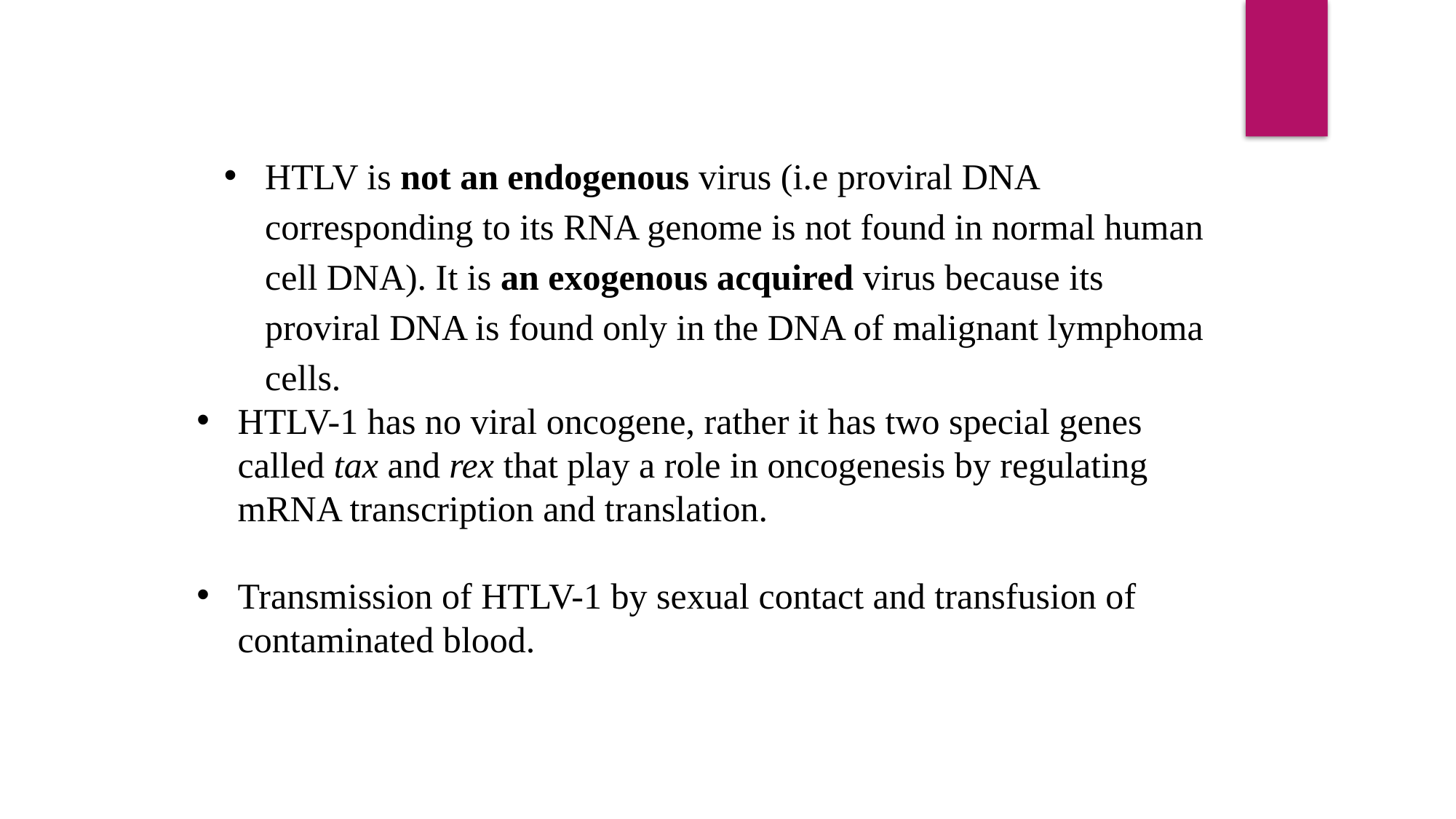

HTLV is not an endogenous virus (i.e proviral DNA corresponding to its RNA genome is not found in normal human cell DNA). It is an exogenous acquired virus because its proviral DNA is found only in the DNA of malignant lymphoma cells.
HTLV-1 has no viral oncogene, rather it has two special genes called tax and rex that play a role in oncogenesis by regulating mRNA transcription and translation.

Transmission of HTLV-1 by sexual contact and transfusion of contaminated blood.